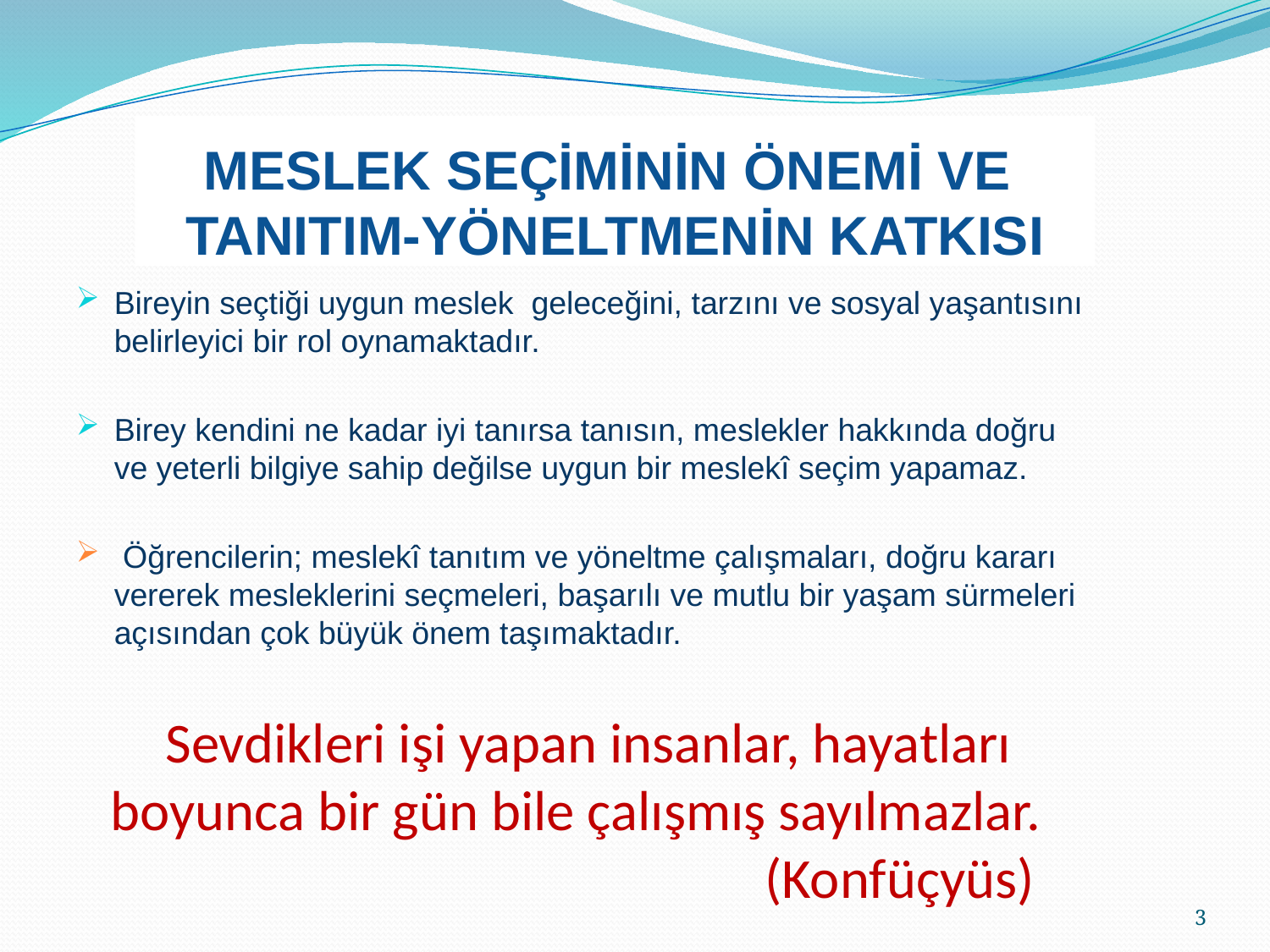

# MESLEK SEÇİMİNİN ÖNEMİ VE TANITIM-YÖNELTMENİN KATKISI
Bireyin seçtiği uygun meslek  geleceğini, tarzını ve sosyal yaşantısını belirleyici bir rol oynamaktadır.

Birey kendini ne kadar iyi tanırsa tanısın, meslekler hakkında doğru ve yeterli bilgiye sahip değilse uygun bir meslekî seçim yapamaz.

 Öğrencilerin; meslekî tanıtım ve yöneltme çalışmaları, doğru kararı vererek mesleklerini seçmeleri, başarılı ve mutlu bir yaşam sürmeleri açısından çok büyük önem taşımaktadır.

 Sevdikleri işi yapan insanlar, hayatları boyunca bir gün bile çalışmış sayılmazlar. 					(Konfüçyüs)

3